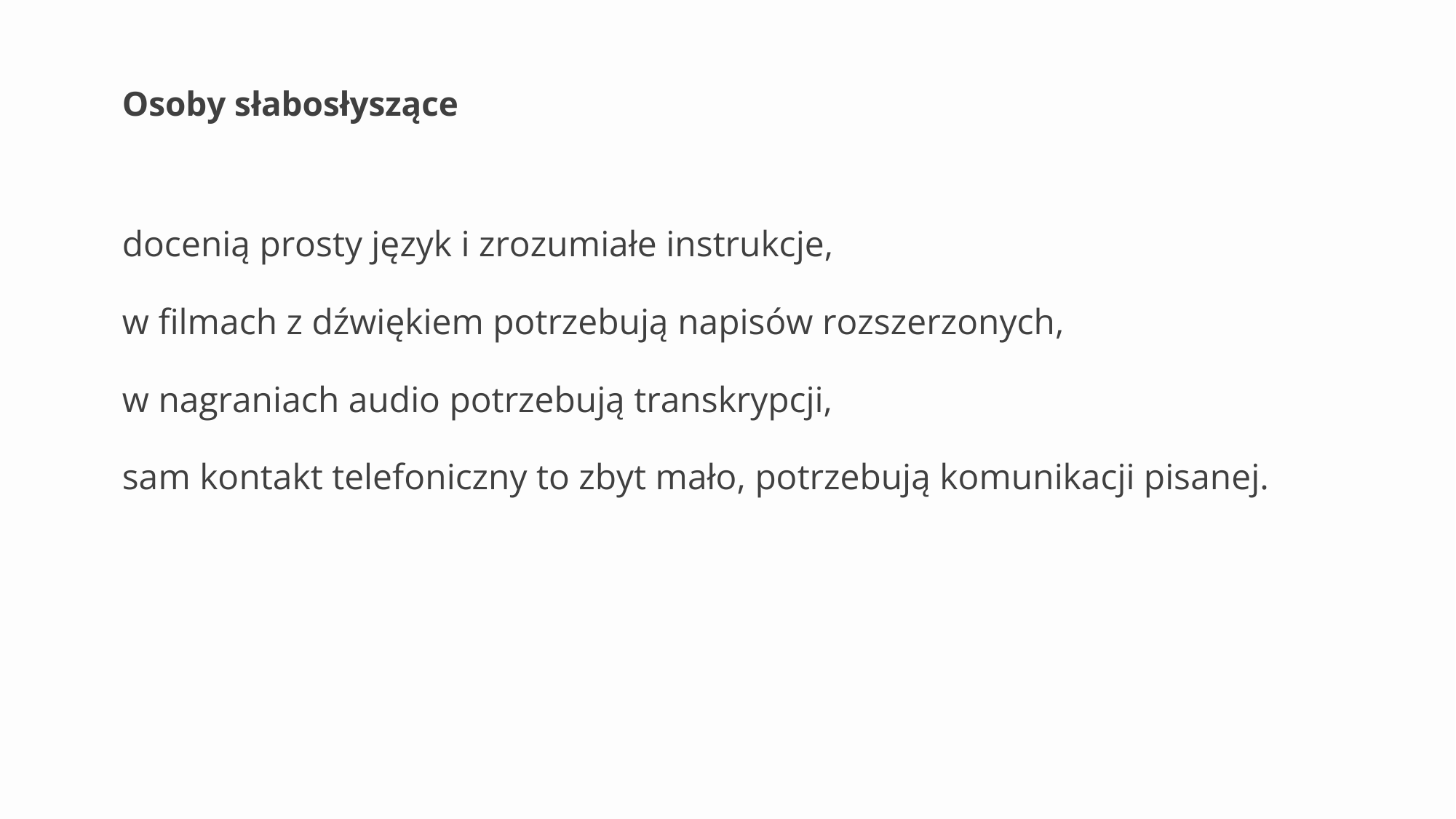

# Osoby słabosłyszące
docenią prosty język i zrozumiałe instrukcje,
w filmach z dźwiękiem potrzebują napisów rozszerzonych,
w nagraniach audio potrzebują transkrypcji,
sam kontakt telefoniczny to zbyt mało, potrzebują komunikacji pisanej.